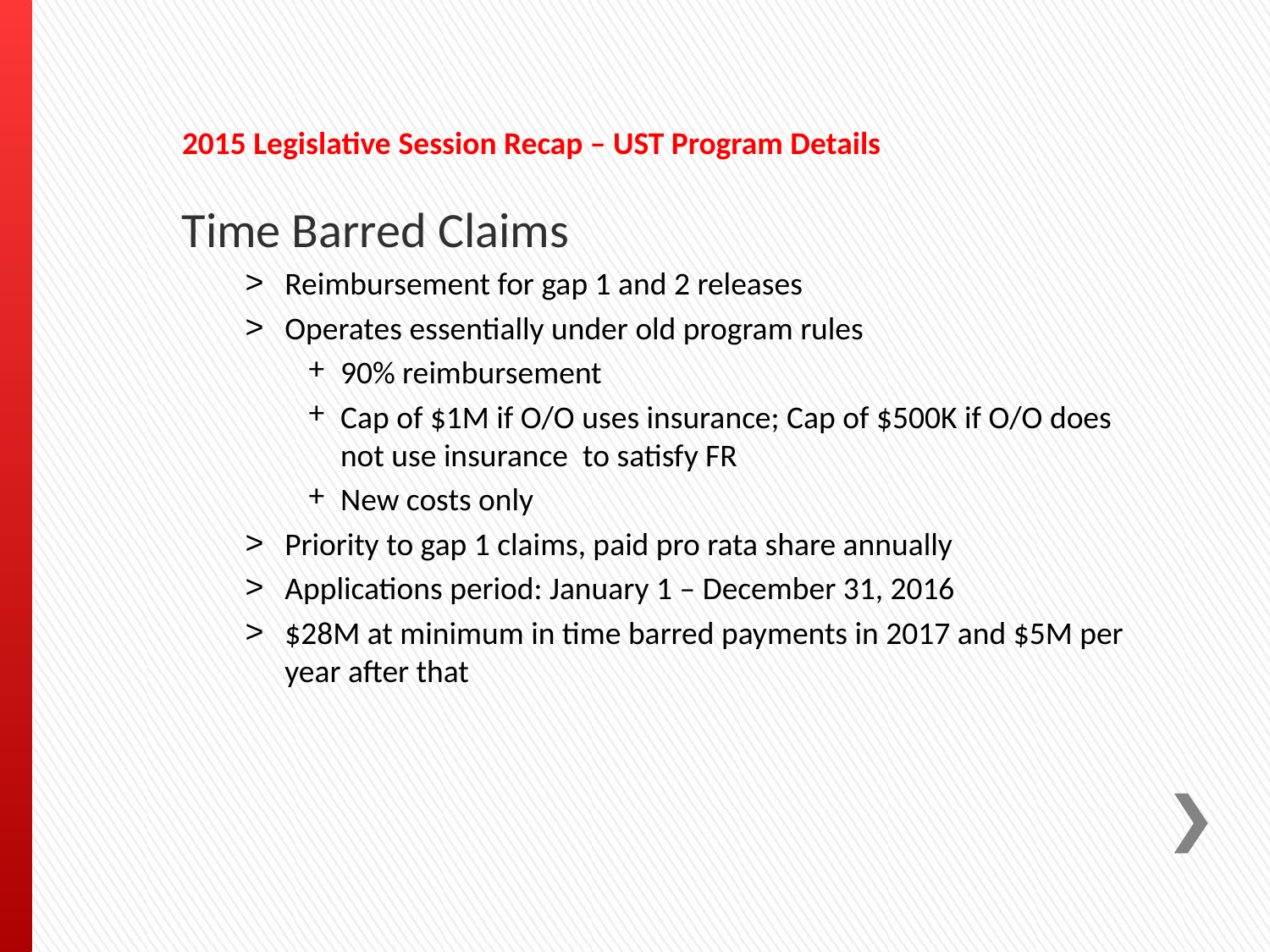

2015 Legislative Session Recap – UST Program Details
Time Barred Claims
Reimbursement for gap 1 and 2 releases
Operates essentially under old program rules
90% reimbursement
Cap of $1M if O/O uses insurance; Cap of $500K if O/O does not use insurance  to satisfy FR
New costs only
Priority to gap 1 claims, paid pro rata share annually
Applications period: January 1 – December 31, 2016
$28M at minimum in time barred payments in 2017 and $5M per year after that